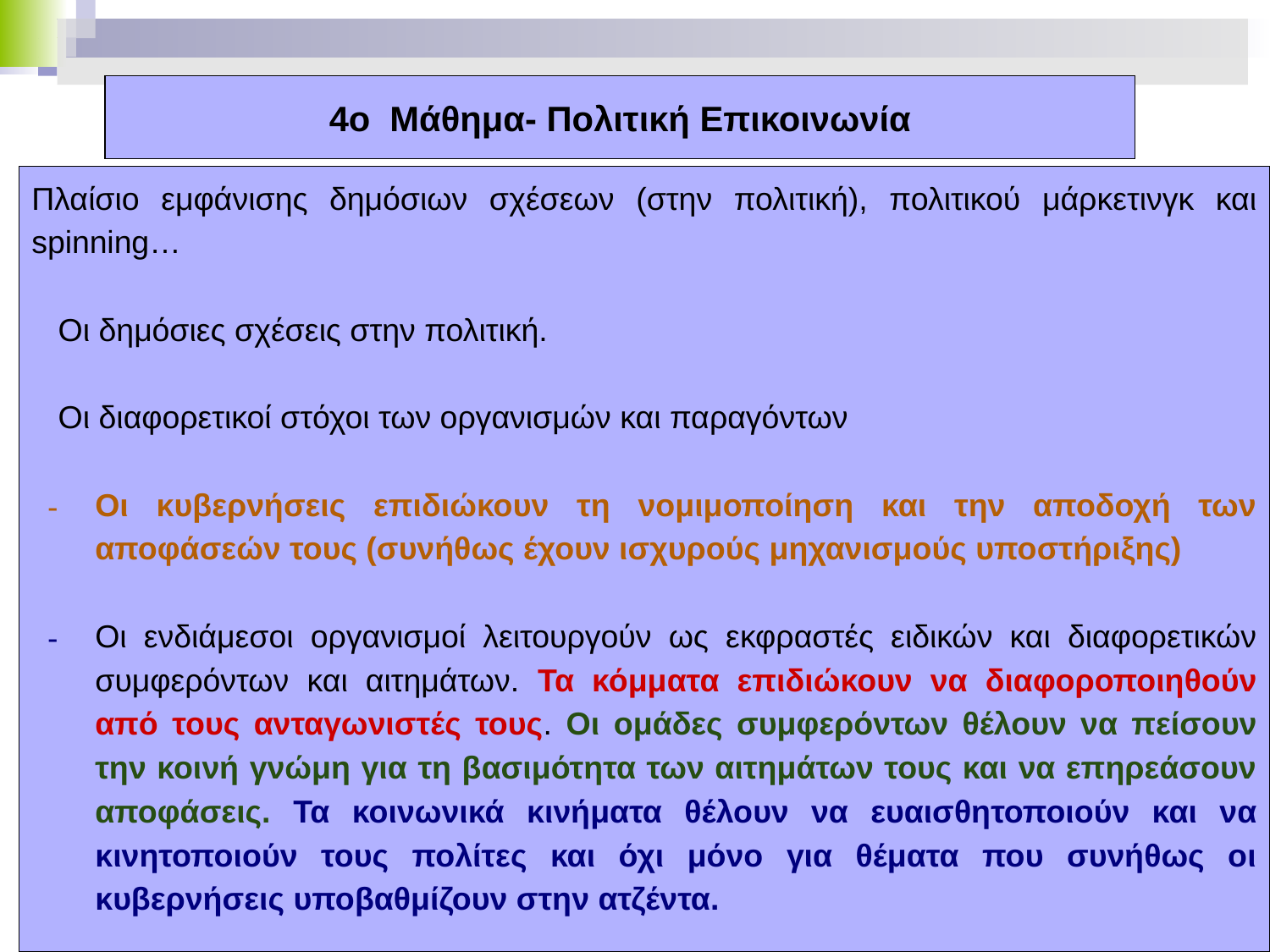

# 4ο  Μάθημα- Πολιτική Επικοινωνία
Πλαίσιο εμφάνισης δημόσιων σχέσεων (στην πολιτική), πολιτικού μάρκετινγκ και spinning…

   Οι δημόσιες σχέσεις στην πολιτική.

   Οι διαφορετικοί στόχοι των οργανισμών και παραγόντων

Οι κυβερνήσεις επιδιώκουν τη νομιμοποίηση και την αποδοχή των αποφάσεών τους (συνήθως έχουν ισχυρούς μηχανισμούς υποστήριξης)

Οι ενδιάμεσοι οργανισμοί λειτουργούν ως εκφραστές ειδικών και διαφορετικών συμφερόντων και αιτημάτων. Τα κόμματα επιδιώκουν να διαφοροποιηθούν από τους ανταγωνιστές τους. Οι ομάδες συμφερόντων θέλουν να πείσουν την κοινή γνώμη για τη βασιμότητα των αιτημάτων τους και να επηρεάσουν αποφάσεις. Τα κοινωνικά κινήματα θέλουν να ευαισθητοποιούν και να κινητοποιούν τους πολίτες και όχι μόνο για θέματα που συνήθως οι κυβερνήσεις υποβαθμίζουν στην ατζέντα.